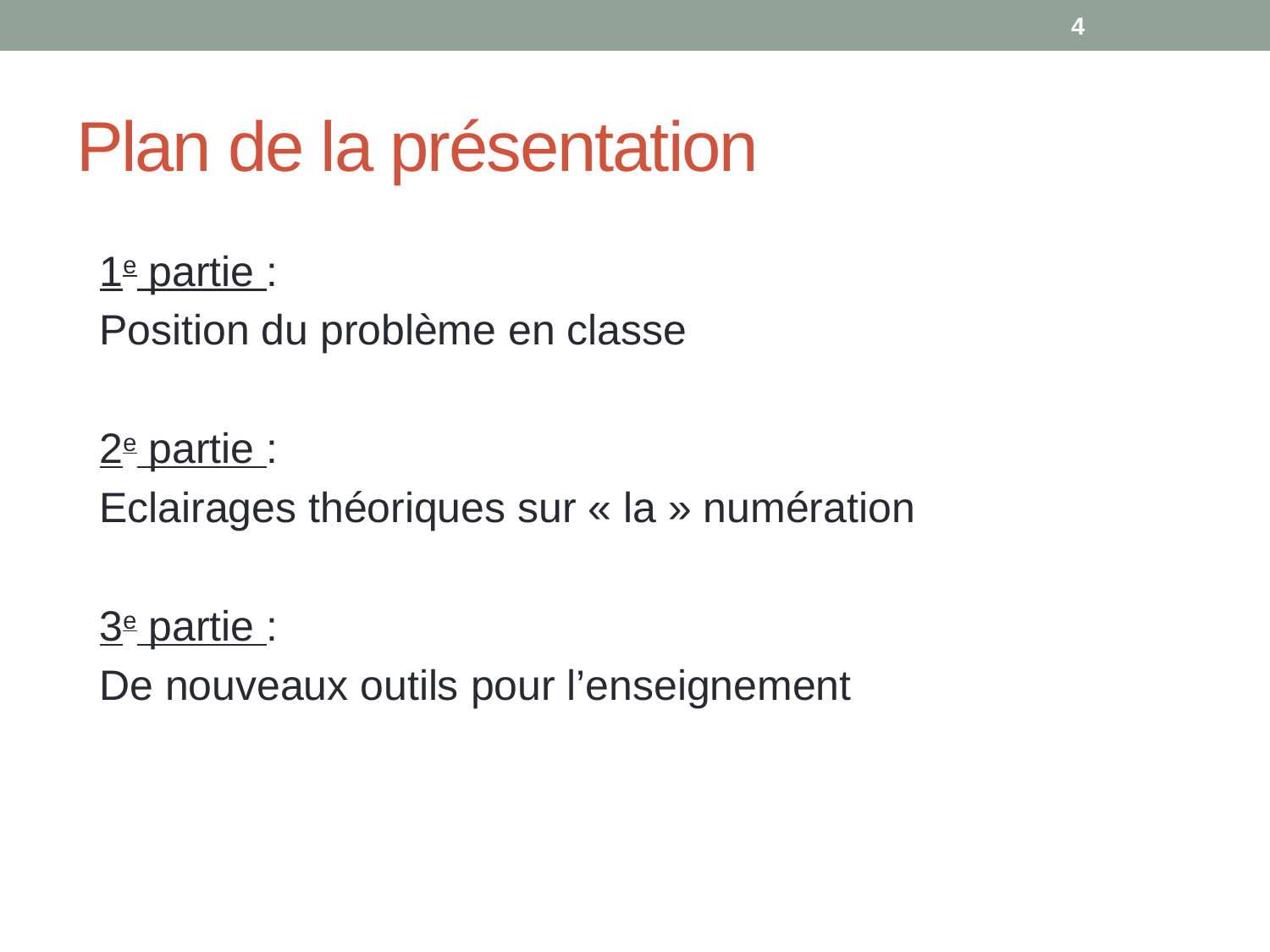

4
# Plan de la présentation
1e partie :
Position du problème en classe

2e partie :
Eclairages théoriques sur « la » numération

3e partie :
De nouveaux outils pour l’enseignement